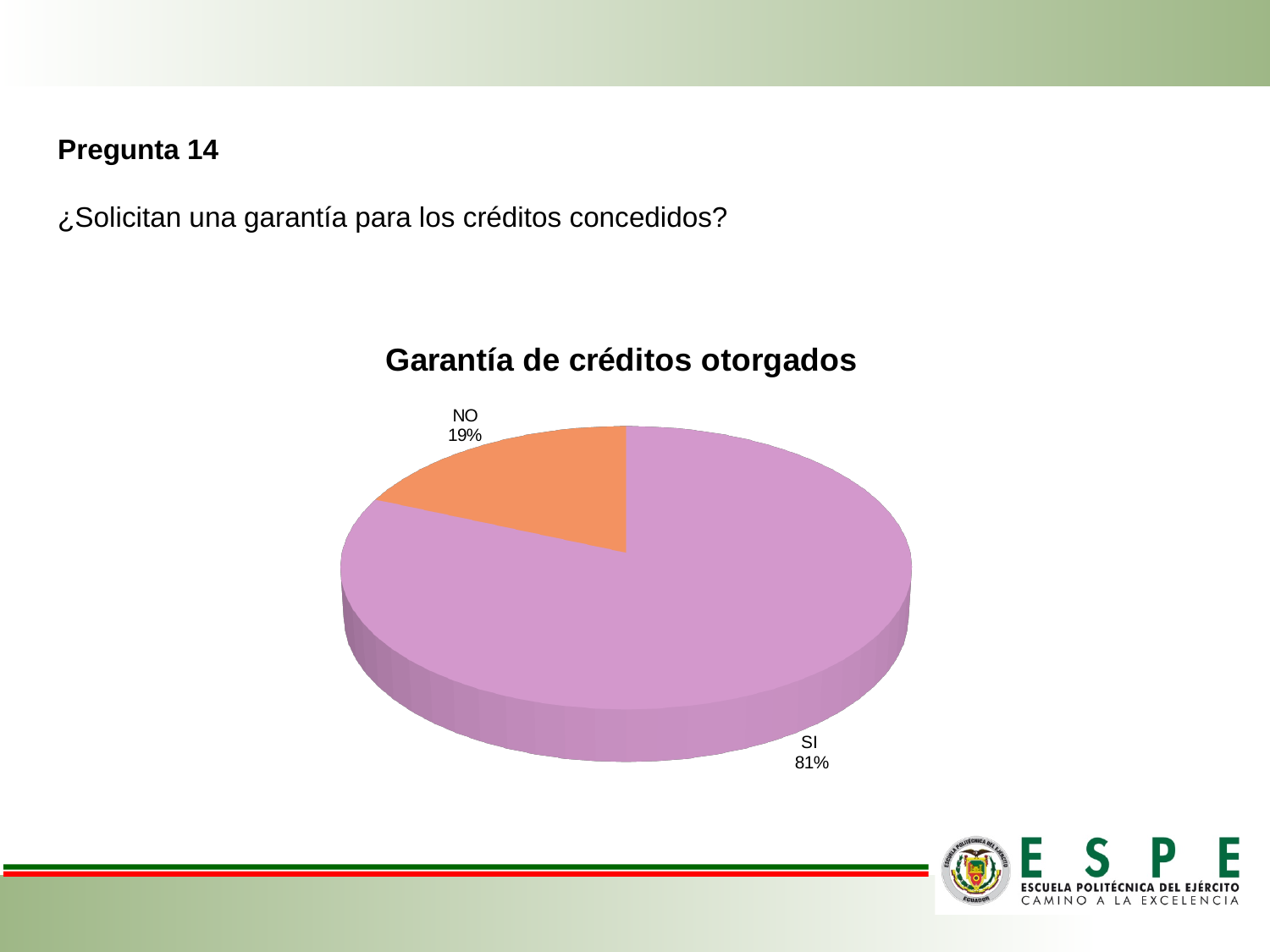

Pregunta 14

¿Solicitan una garantía para los créditos concedidos?

[unsupported chart]